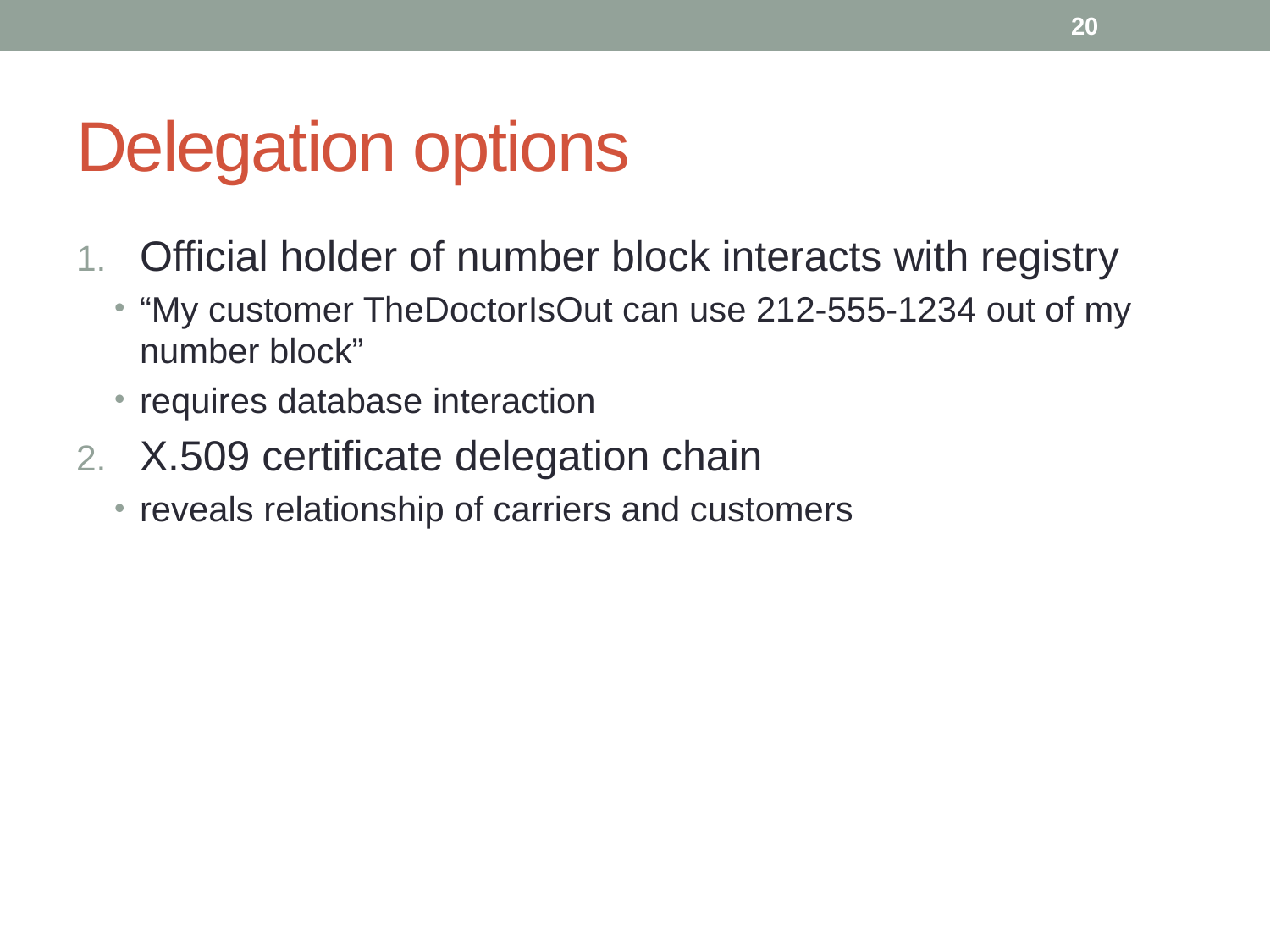

20
# Delegation options
Official holder of number block interacts with registry
“My customer TheDoctorIsOut can use 212-555-1234 out of my number block”
requires database interaction
X.509 certificate delegation chain
reveals relationship of carriers and customers